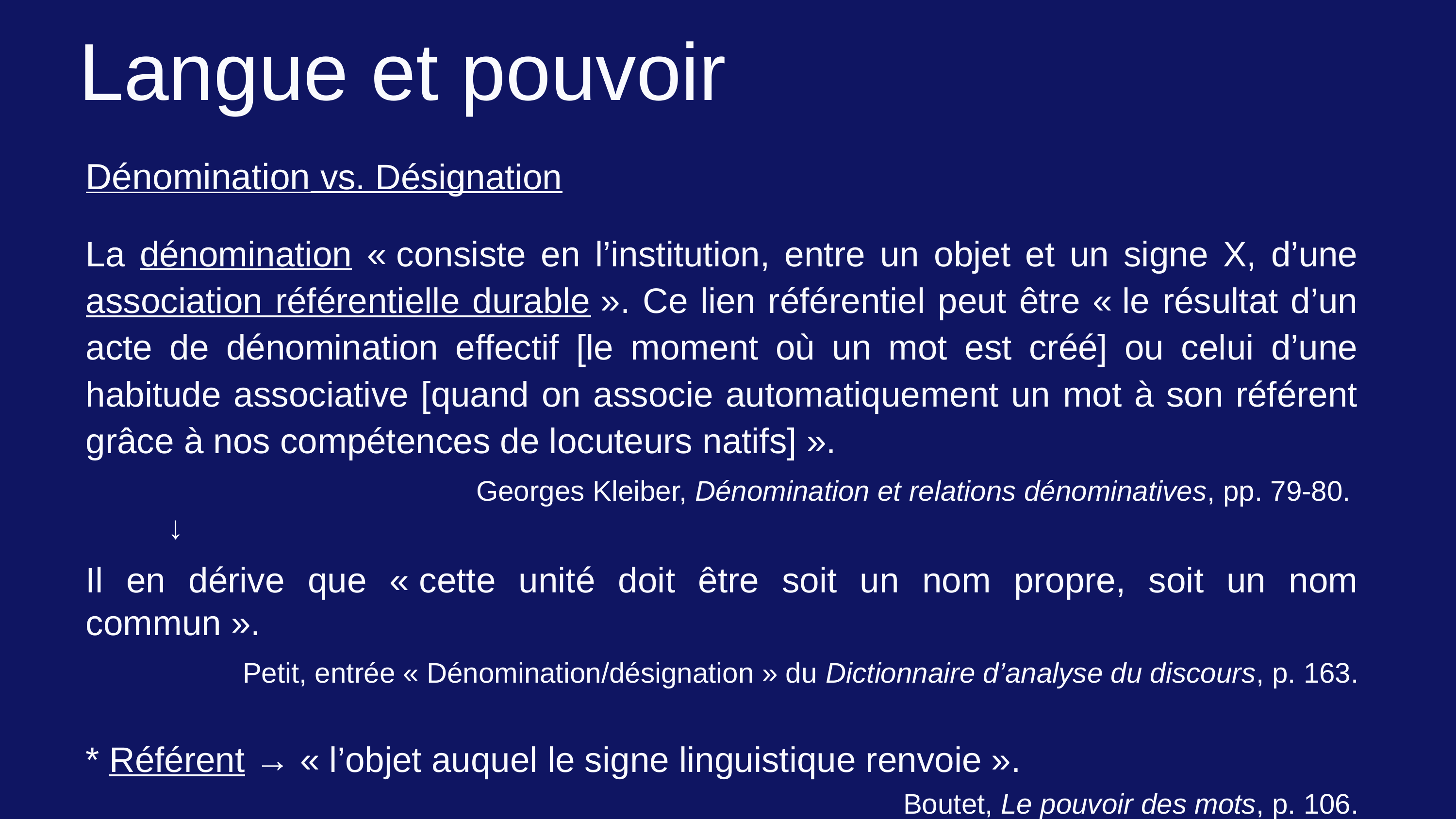

Langue et pouvoir
Dénomination vs. Désignation
La dénomination « consiste en l’institution, entre un objet et un signe X, d’une association référentielle durable ». Ce lien référentiel peut être « le résultat d’un acte de dénomination effectif [le moment où un mot est créé] ou celui d’une habitude associative [quand on associe automatiquement un mot à son référent grâce à nos compétences de locuteurs natifs] ».
Georges Kleiber, Dénomination et relations dénominatives, pp. 79-80.
	 ↓
Il en dérive que « cette unité doit être soit un nom propre, soit un nom commun ».
Petit, entrée « Dénomination/désignation » du Dictionnaire d’analyse du discours, p. 163.

* Référent → « l’objet auquel le signe linguistique renvoie ».
Boutet, Le pouvoir des mots, p. 106.